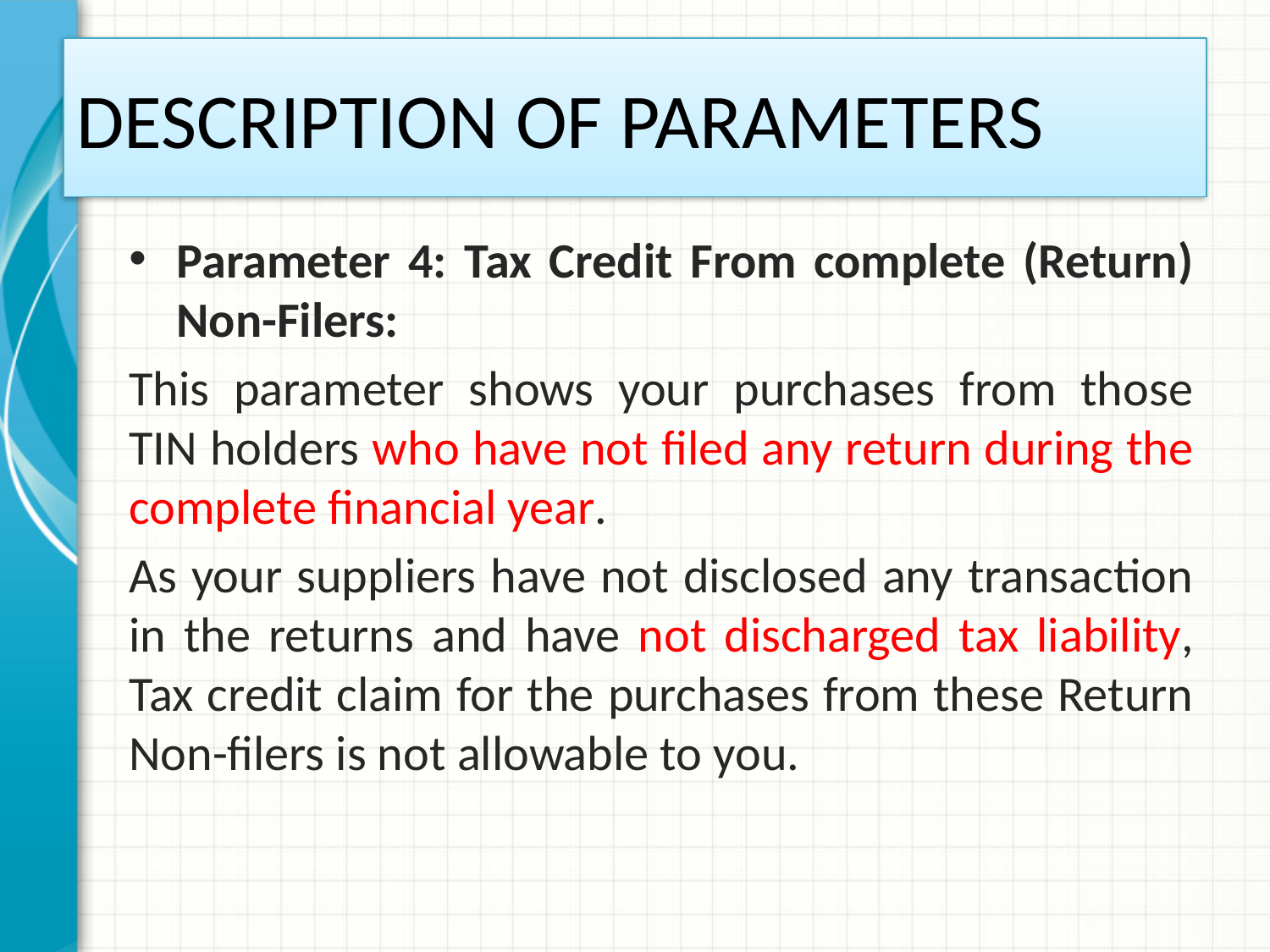

# DESCRIPTION OF PARAMETERS
Parameter 4: Tax Credit From complete (Return) Non-Filers:
This parameter shows your purchases from those TIN holders who have not filed any return during the complete financial year.
As your suppliers have not disclosed any transaction in the returns and have not discharged tax liability, Tax credit claim for the purchases from these Return Non-filers is not allowable to you.